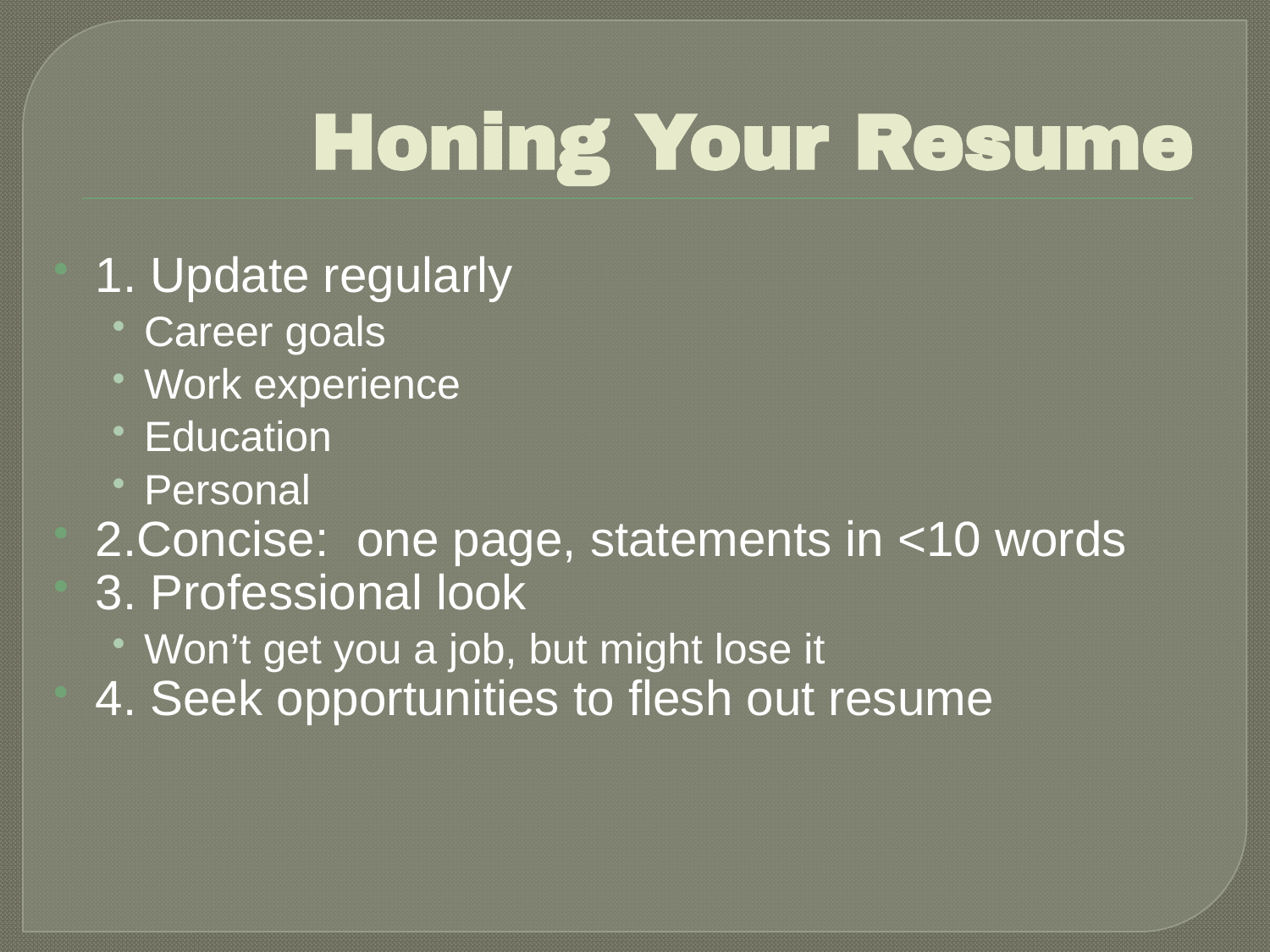

# Honing Your Resume
1. Update regularly
Career goals
Work experience
Education
Personal
2.Concise:  one page, statements in <10 words
3. Professional look
Won’t get you a job, but might lose it
4. Seek opportunities to flesh out resume